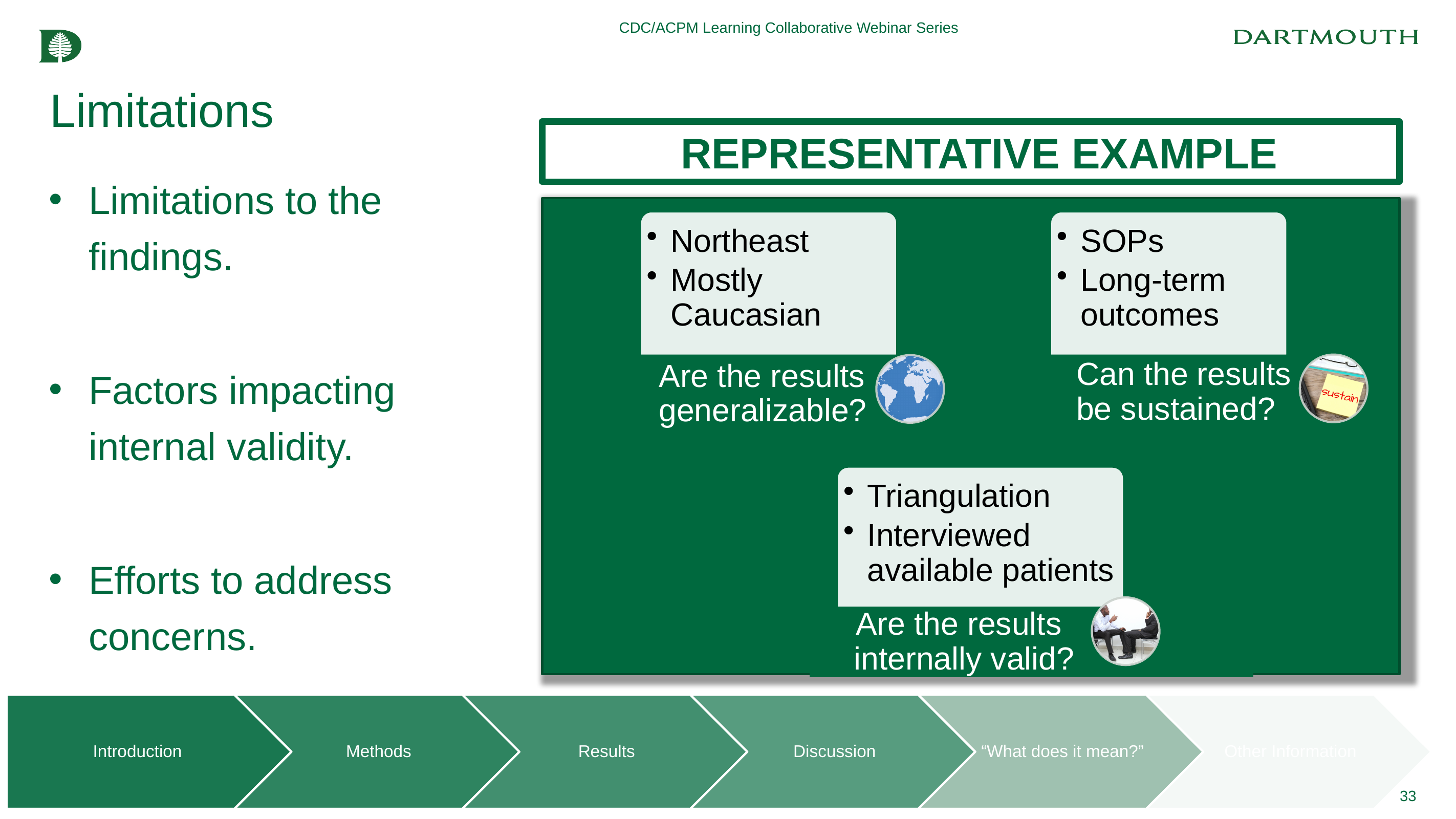

CDC/ACPM Learning Collaborative Webinar Series
# Limitations

     REPRESENTATIVE EXAMPLE
 REPRESENTATIVE EXAMPLE
Limitations to the findings.

Factors impacting internal validity.

Efforts to address concerns.

Northeast
Mostly Caucasian
Are the results generalizable?
SOPs
Long-term outcomes
Can the results be sustained?
Triangulation
Interviewed available patients
     Are the results
    internally valid?
Introduction
Methods
Results
Discussion
“What does it mean?”
Other Information
33